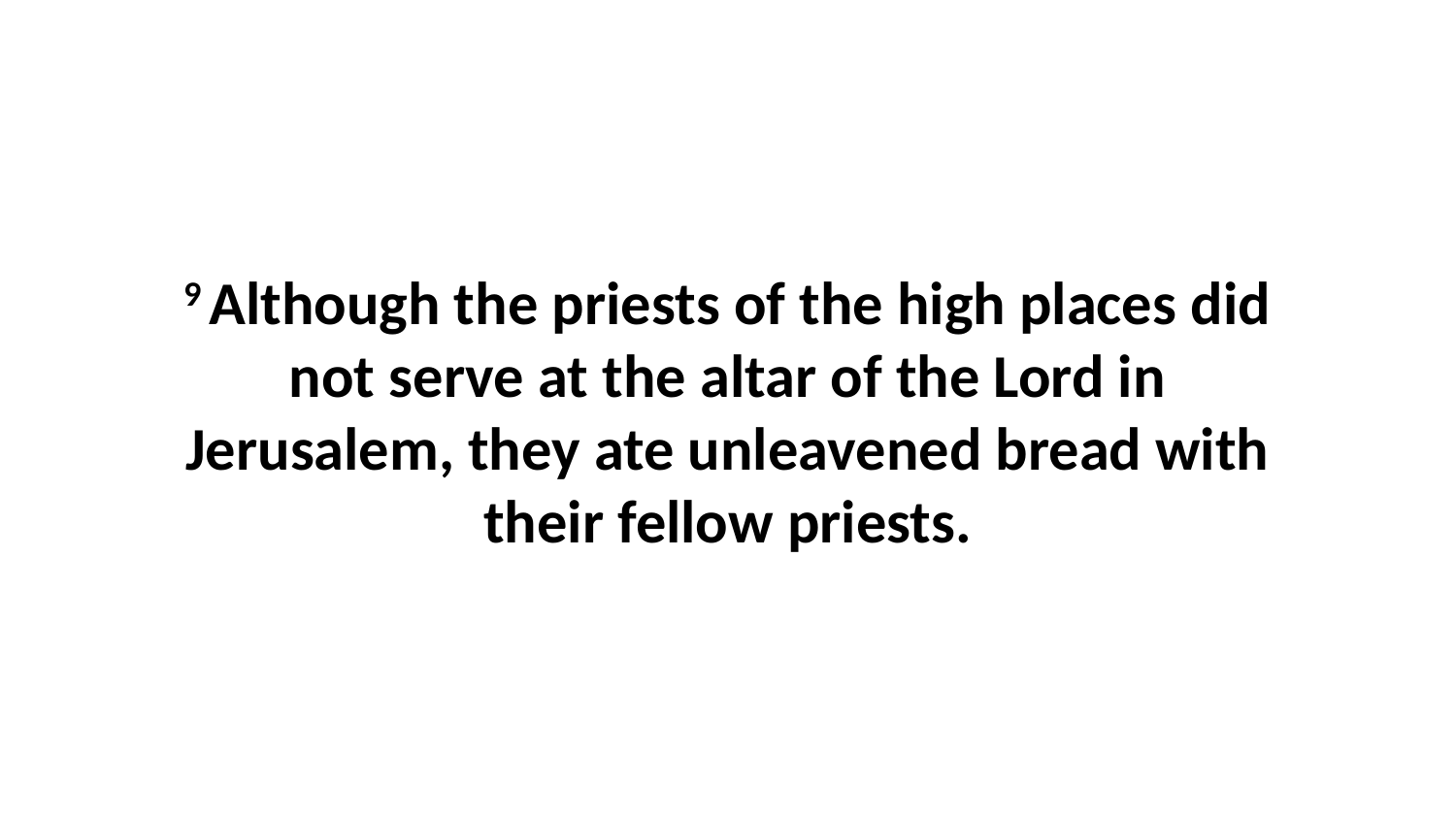

9 Although the priests of the high places did not serve at the altar of the Lord in Jerusalem, they ate unleavened bread with their fellow priests.